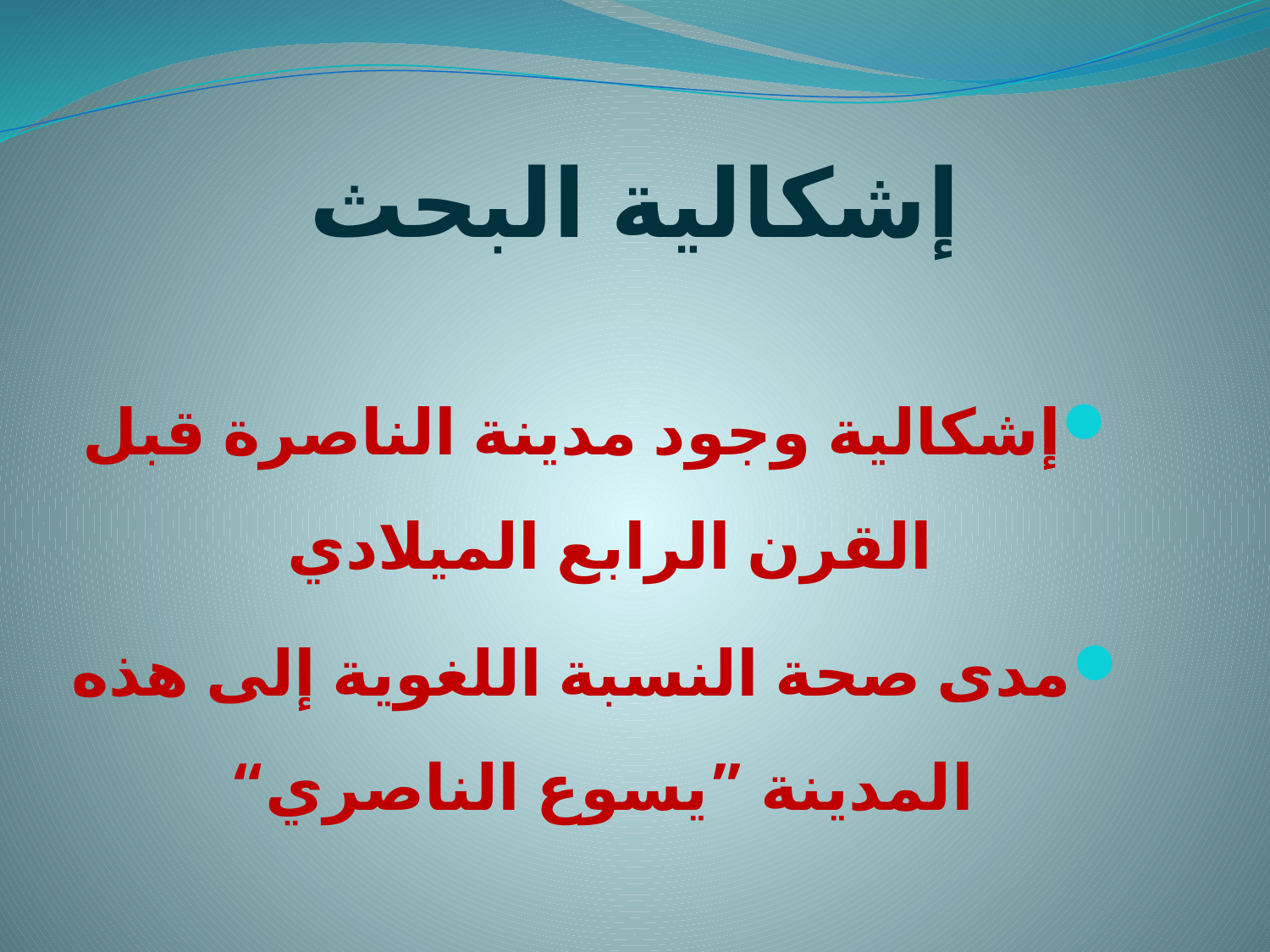

# إشكالية البحث
إشكالية وجود مدينة الناصرة قبل القرن الرابع الميلادي
مدى صحة النسبة اللغوية إلى هذه المدينة ”يسوع الناصري“